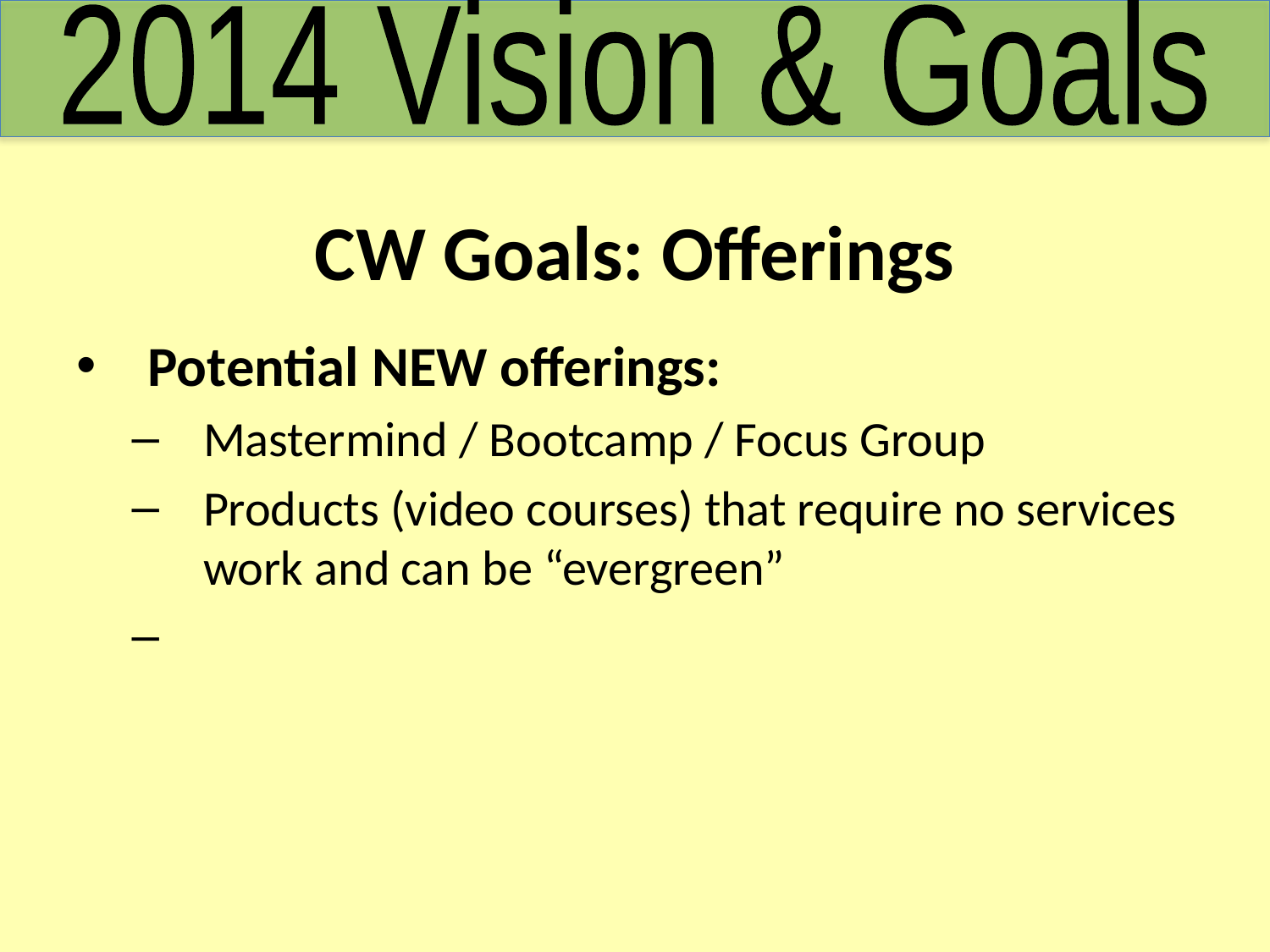

2014 Vision & Goals
# CW Goals: Offerings
Potential NEW offerings:
Mastermind / Bootcamp / Focus Group
Products (video courses) that require no services work and can be “evergreen”